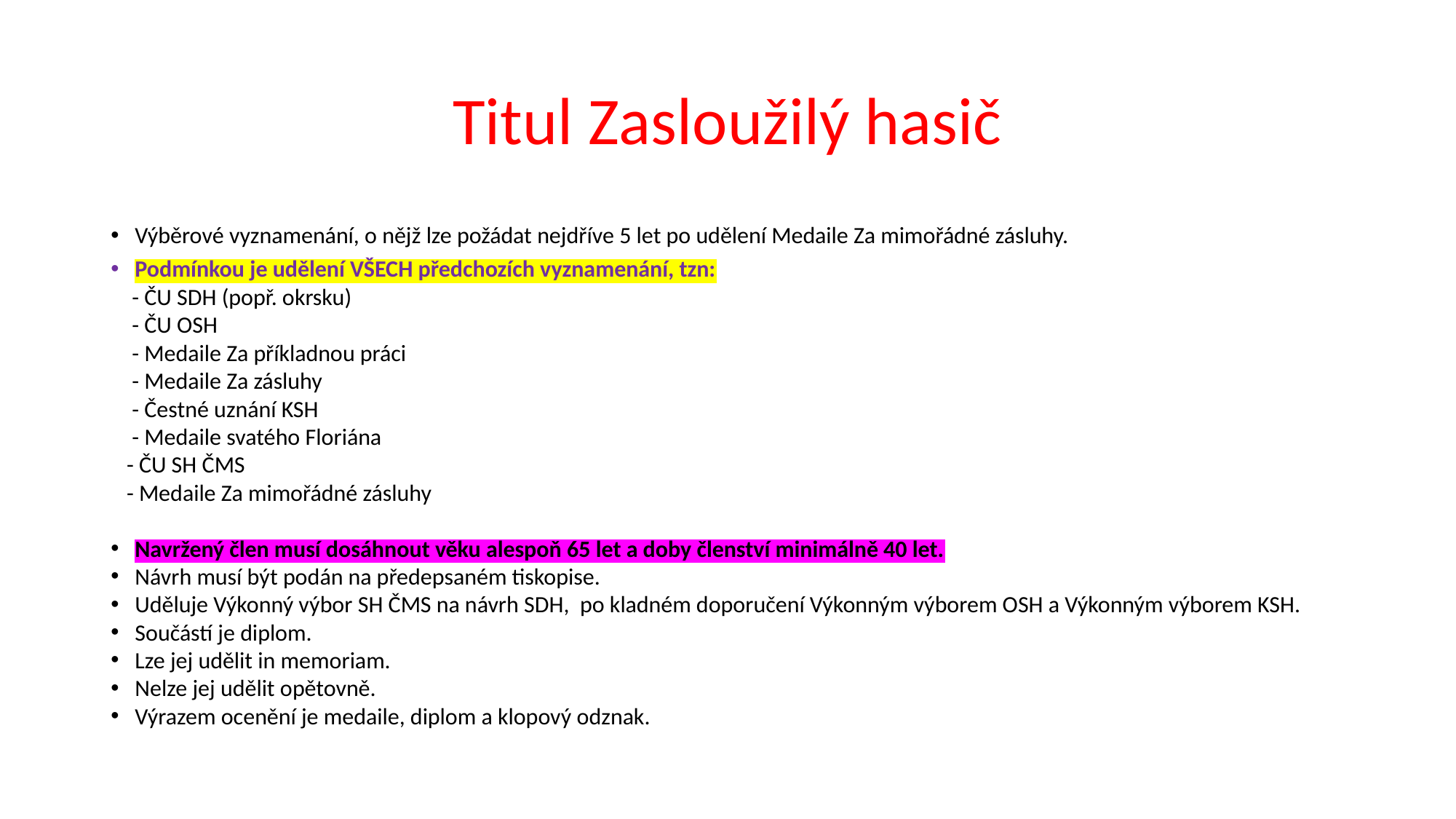

# Titul Zasloužilý hasič
Výběrové vyznamenání, o nějž lze požádat nejdříve 5 let po udělení Medaile Za mimořádné zásluhy.
Podmínkou je udělení VŠECH předchozích vyznamenání, tzn:
    - ČU SDH (popř. okrsku)
    - ČU OSH
    - Medaile Za příkladnou práci
    - Medaile Za zásluhy
    - Čestné uznání KSH
    - Medaile svatého Floriána
   - ČU SH ČMS
   - Medaile Za mimořádné zásluhy

Navržený člen musí dosáhnout věku alespoň 65 let a doby členství minimálně 40 let.
Návrh musí být podán na předepsaném tiskopise.
Uděluje Výkonný výbor SH ČMS na návrh SDH,  po kladném doporučení Výkonným výborem OSH a Výkonným výborem KSH.
Součástí je diplom.
Lze jej udělit in memoriam.
Nelze jej udělit opětovně.
Výrazem ocenění je medaile, diplom a klopový odznak.